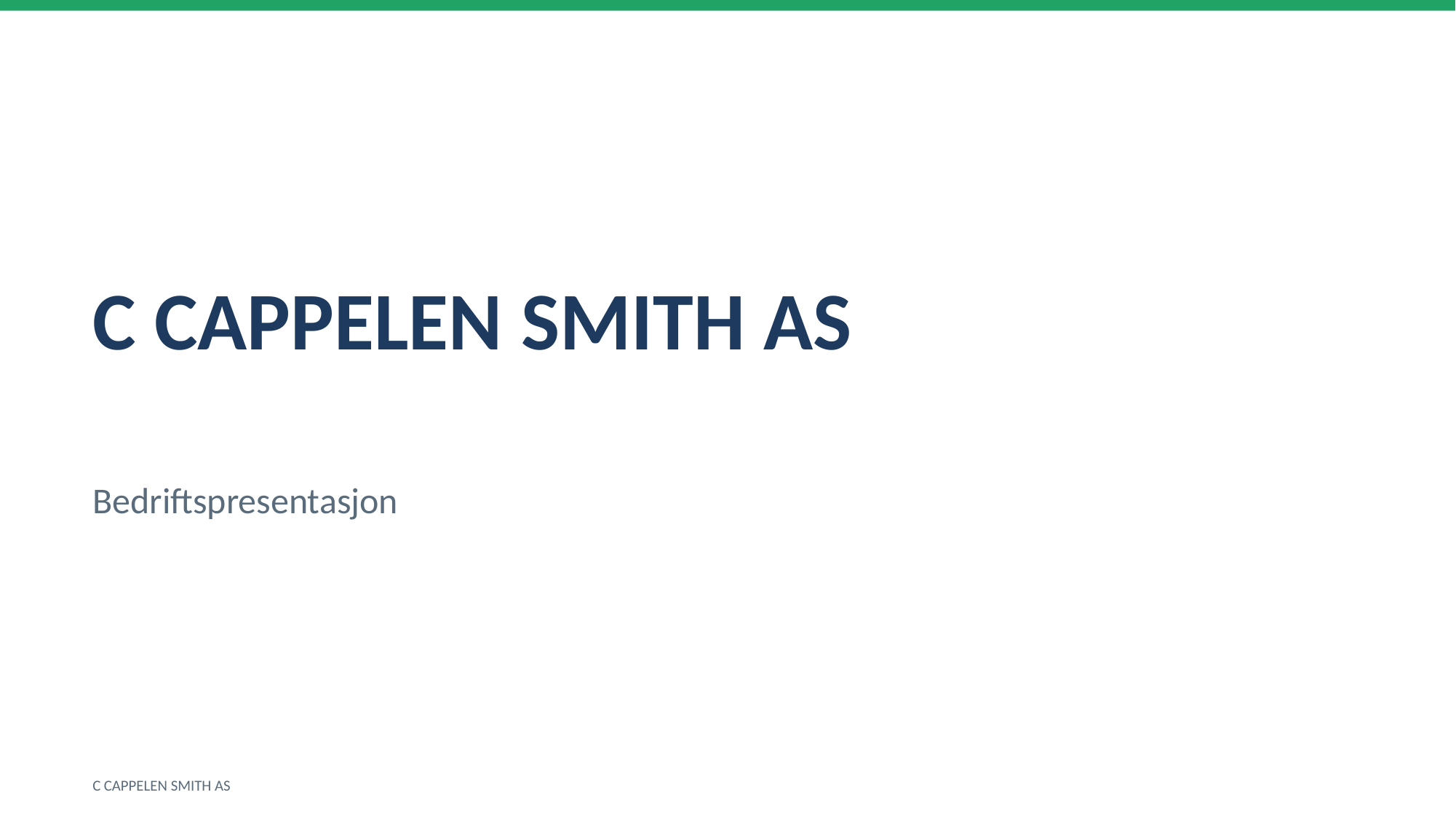

C CAPPELEN SMITH AS
Bedriftspresentasjon
C CAPPELEN SMITH AS